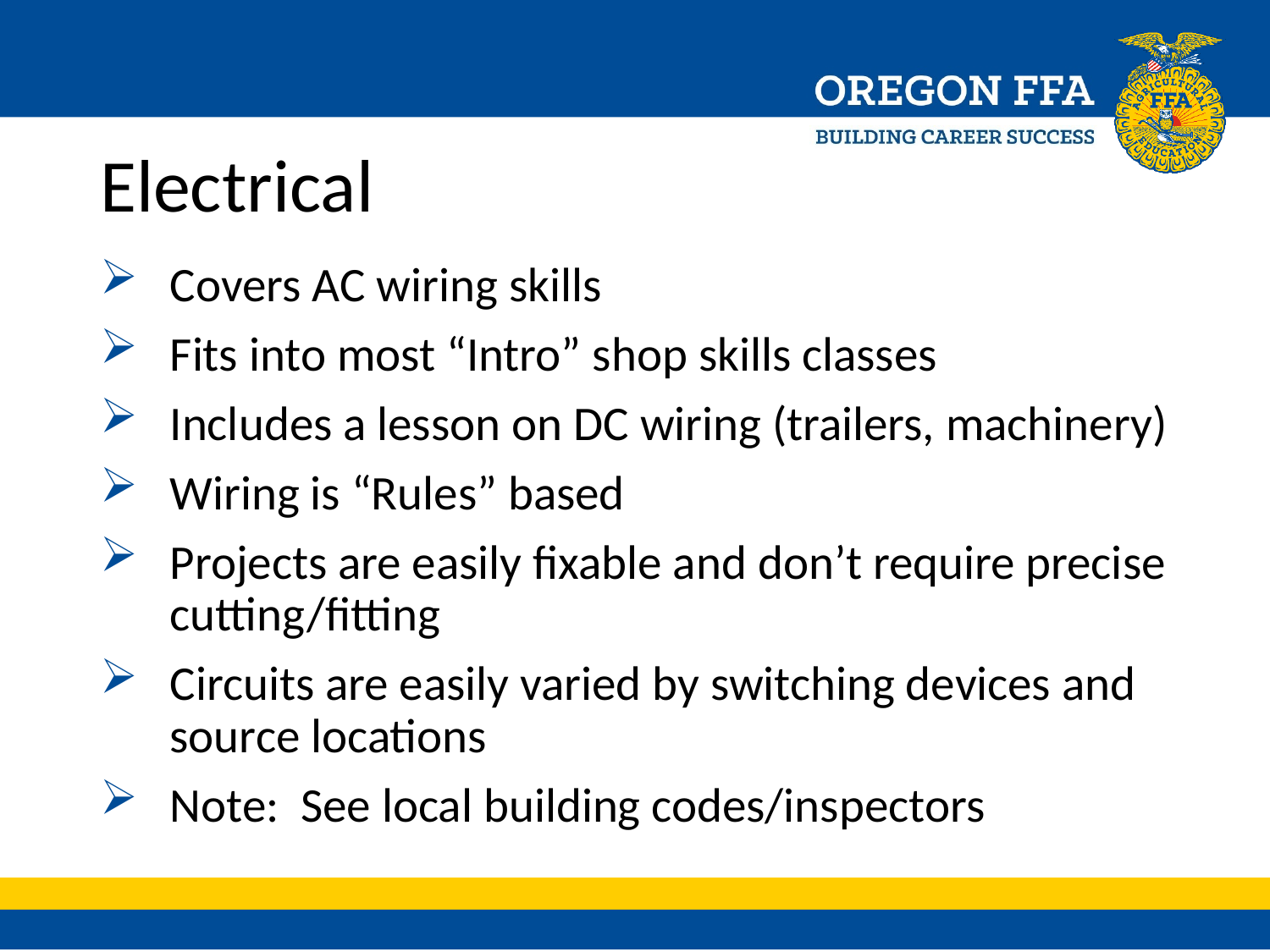

# Electrical
Covers AC wiring skills
Fits into most “Intro” shop skills classes
Includes a lesson on DC wiring (trailers, machinery)
Wiring is “Rules” based
Projects are easily fixable and don’t require precise cutting/fitting
Circuits are easily varied by switching devices and source locations
Note:  See local building codes/inspectors